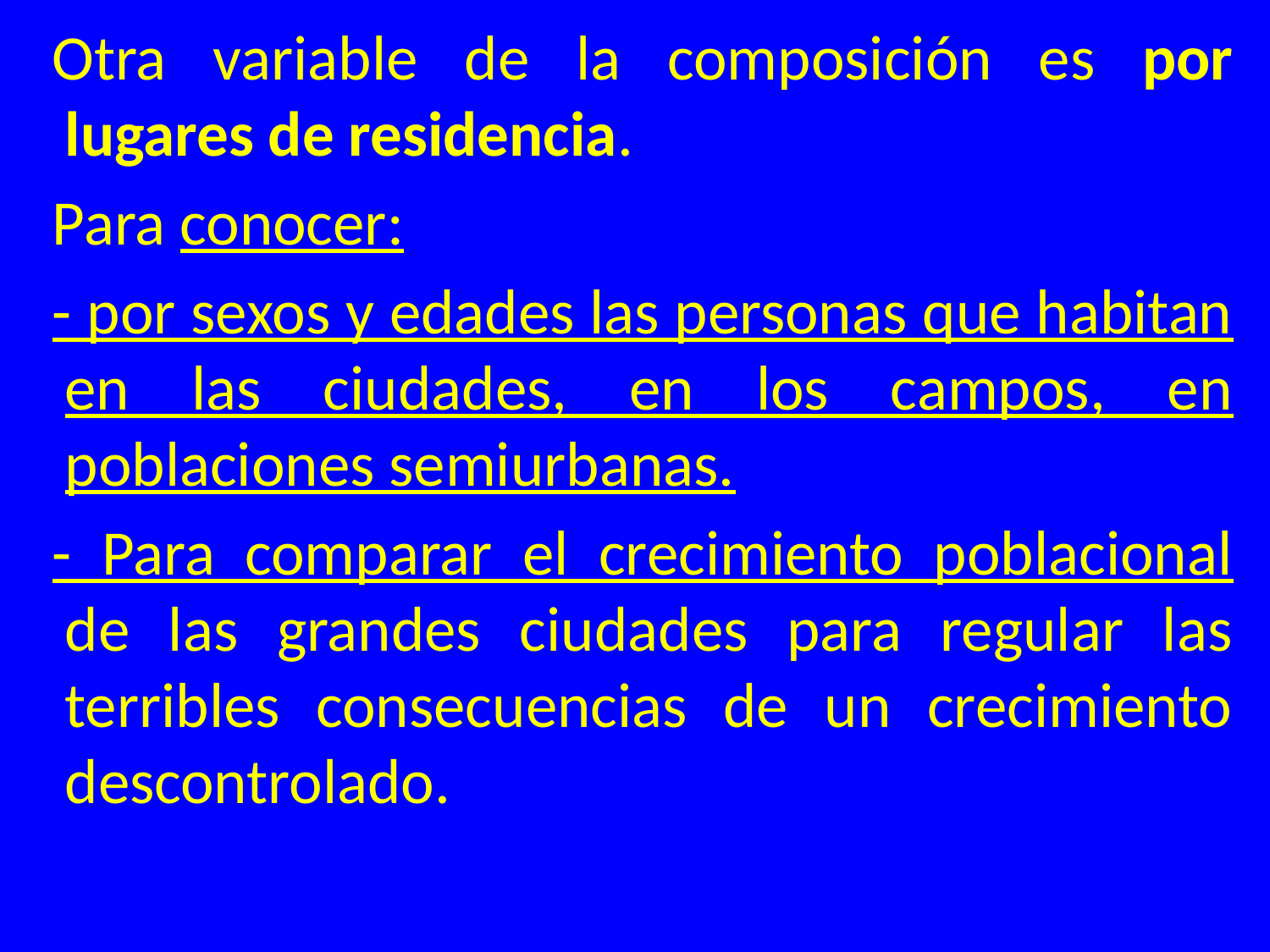

Otra variable de la composición es por lugares de residencia.
Para conocer:
- por sexos y edades las personas que habitan en las ciudades, en los campos, en poblaciones semiurbanas.
- Para comparar el crecimiento poblacional de las grandes ciudades para regular las terribles consecuencias de un crecimiento descontrolado.